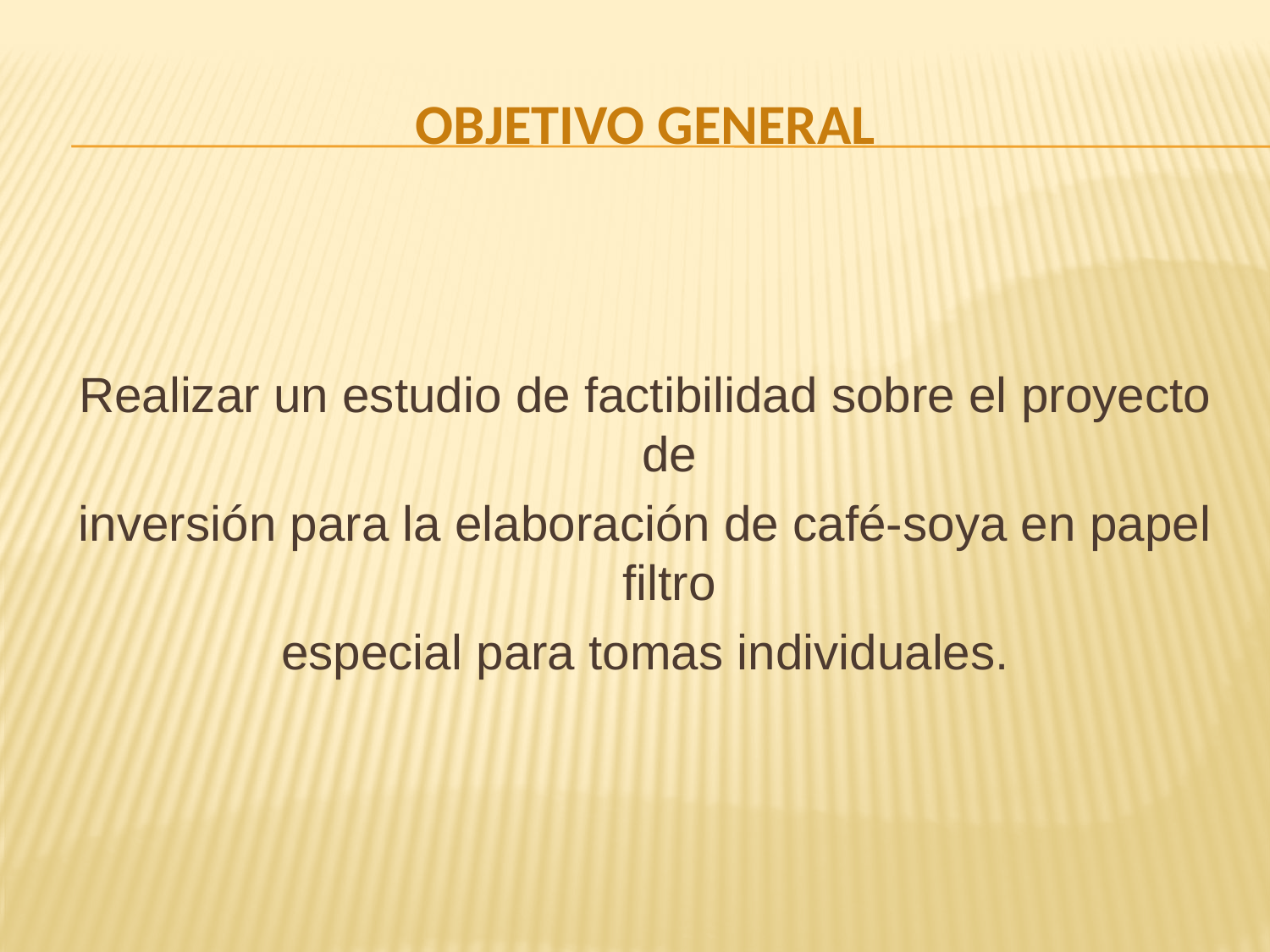

# Objetivo general
Realizar un estudio de factibilidad sobre el proyecto de
inversión para la elaboración de café-soya en papel filtro
especial para tomas individuales.